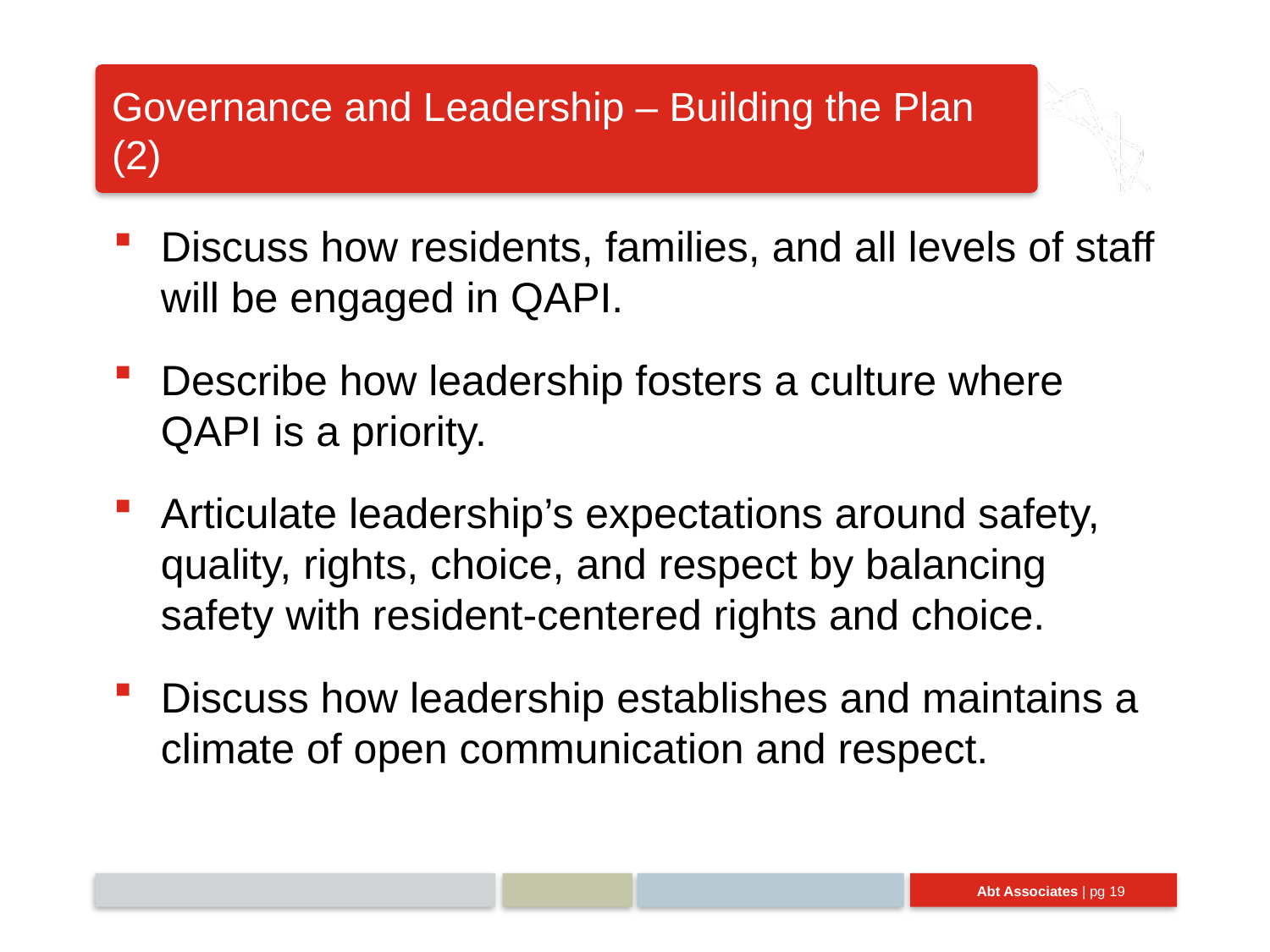

# Governance and Leadership – Building the Plan (2)
Discuss how residents, families, and all levels of staff will be engaged in QAPI.
Describe how leadership fosters a culture where QAPI is a priority.
Articulate leadership’s expectations around safety, quality, rights, choice, and respect by balancing safety with resident-centered rights and choice.
Discuss how leadership establishes and maintains a climate of open communication and respect.